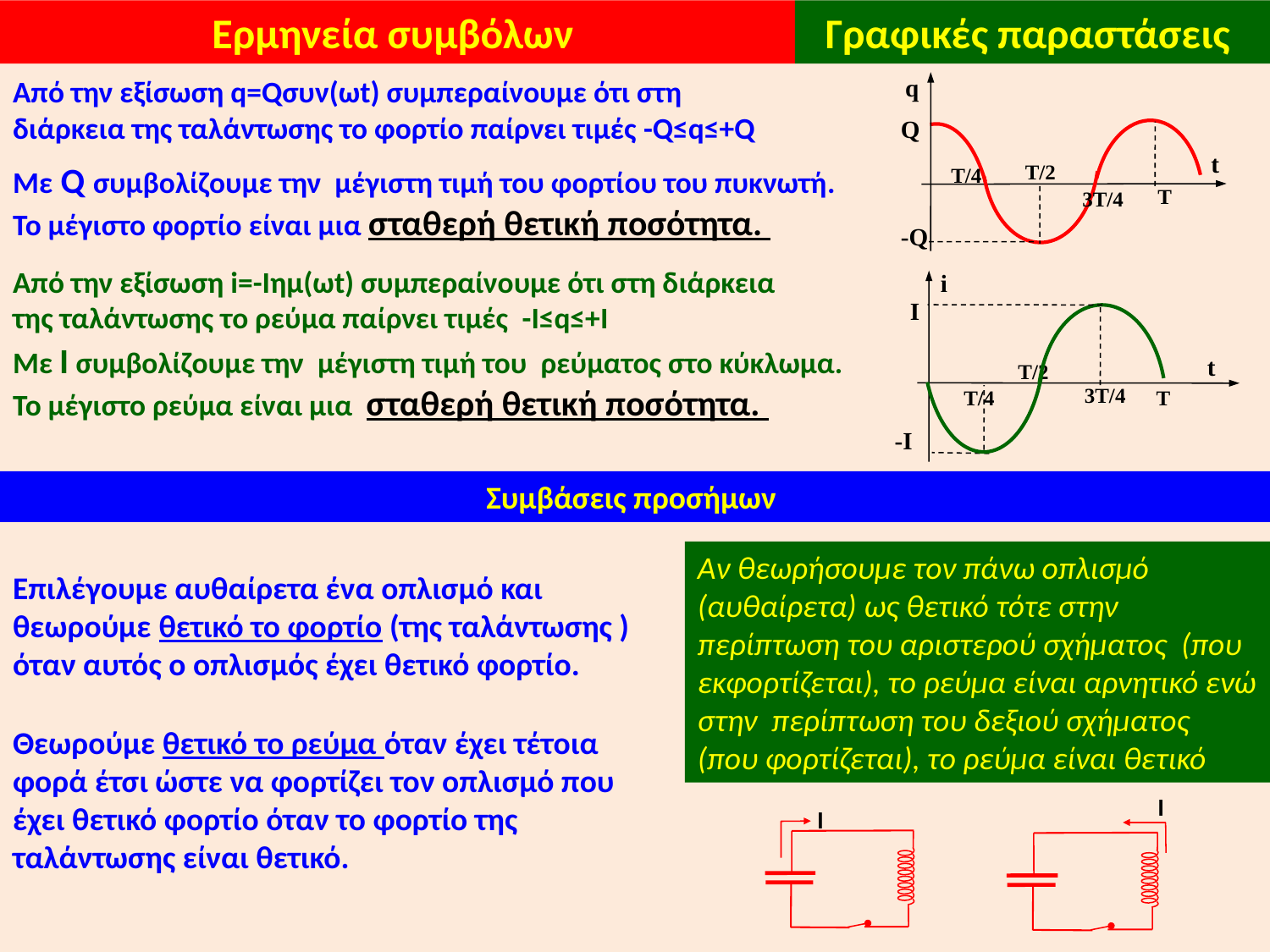

Ερμηνεία συμβόλων
Γραφικές παραστάσεις
Από την εξίσωση q=Qσυν(ωt) συμπεραίνουμε ότι στη διάρκεια της ταλάντωσης το φορτίο παίρνει τιμές -Q≤q≤+Q
q

Q

t

T/2
T/4
T
3T/4

-Q

Mε Q συμβολίζουμε την  μέγιστη τιμή του φορτίου του πυκνωτή. Το μέγιστο φορτίο είναι μια σταθερή θετική ποσότητα.
Από την εξίσωση i=-Iημ(ωt) συμπεραίνουμε ότι στη διάρκεια της ταλάντωσης το ρεύμα παίρνει τιμές  -Ι≤q≤+Ι
i

I

t
T/2
3T/4
T/4
T

-I

Mε Ι συμβολίζουμε την  μέγιστη τιμή του  ρεύματος στο κύκλωμα. Το μέγιστο ρεύμα είναι μια  σταθερή θετική ποσότητα.
Συμβάσεις προσήμων
Αν θεωρήσουμε τον πάνω οπλισμό (αυθαίρετα) ως θετικό τότε στην περίπτωση του αριστερού σχήματος  (που εκφορτίζεται), το ρεύμα είναι αρνητικό ενώ στην  περίπτωση του δεξιού σχήματος  (που φορτίζεται), το ρεύμα είναι θετικό
Επιλέγουμε αυθαίρετα ένα οπλισμό και θεωρούμε θετικό το φορτίο (της ταλάντωσης ) όταν αυτός ο οπλισμός έχει θετικό φορτίο.
Θεωρούμε θετικό το ρεύμα όταν έχει τέτοια φορά έτσι ώστε να φορτίζει τον οπλισμό που έχει θετικό φορτίο όταν το φορτίο της ταλάντωσης είναι θετικό.

I

I